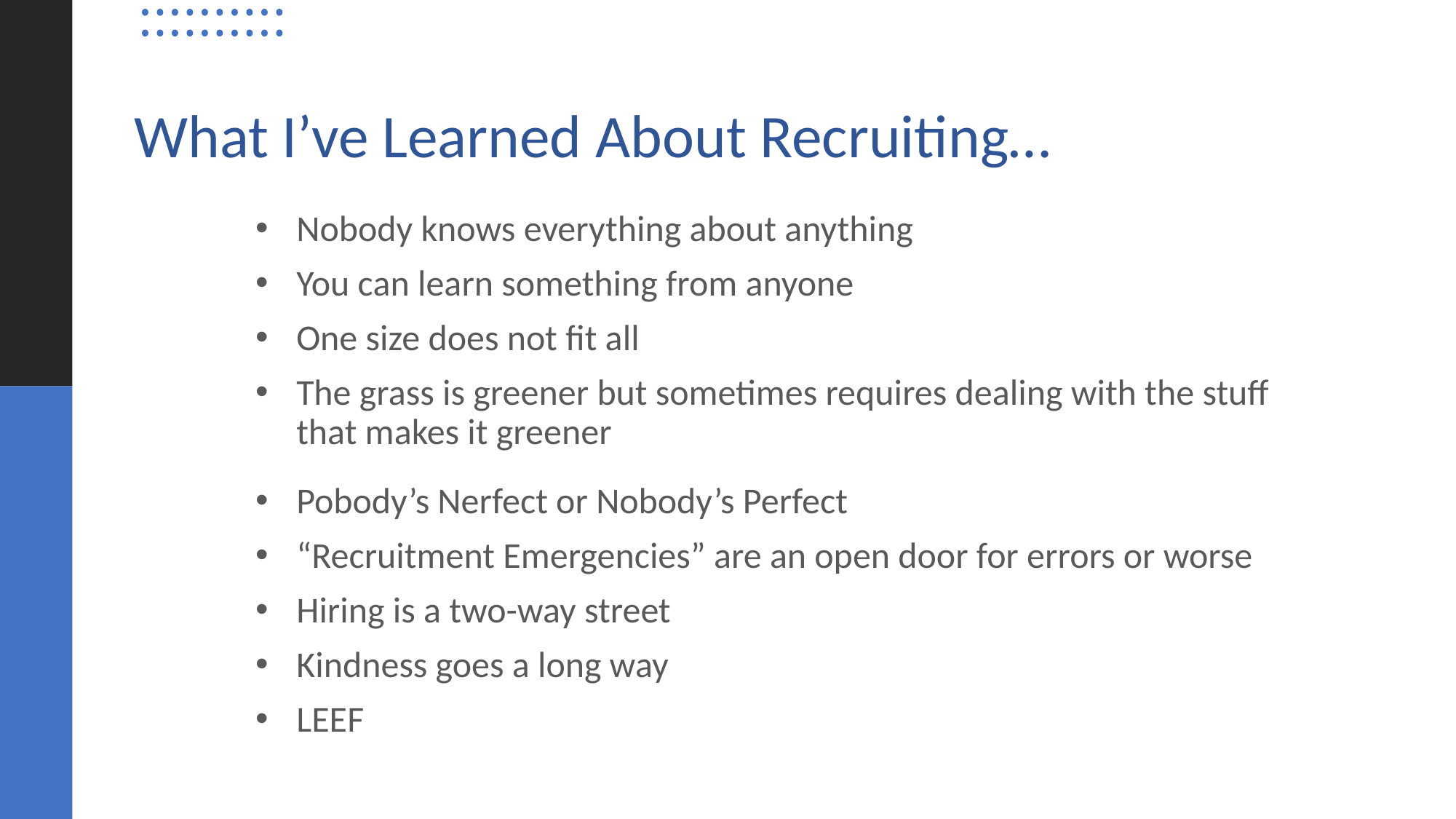

# What I’ve Learned About Recruiting…
Nobody knows everything about anything
You can learn something from anyone
One size does not fit all
The grass is greener but sometimes requires dealing with the stuff that makes it greener
Pobody’s Nerfect or Nobody’s Perfect
“Recruitment Emergencies” are an open door for errors or worse
Hiring is a two-way street
Kindness goes a long way
LEEF